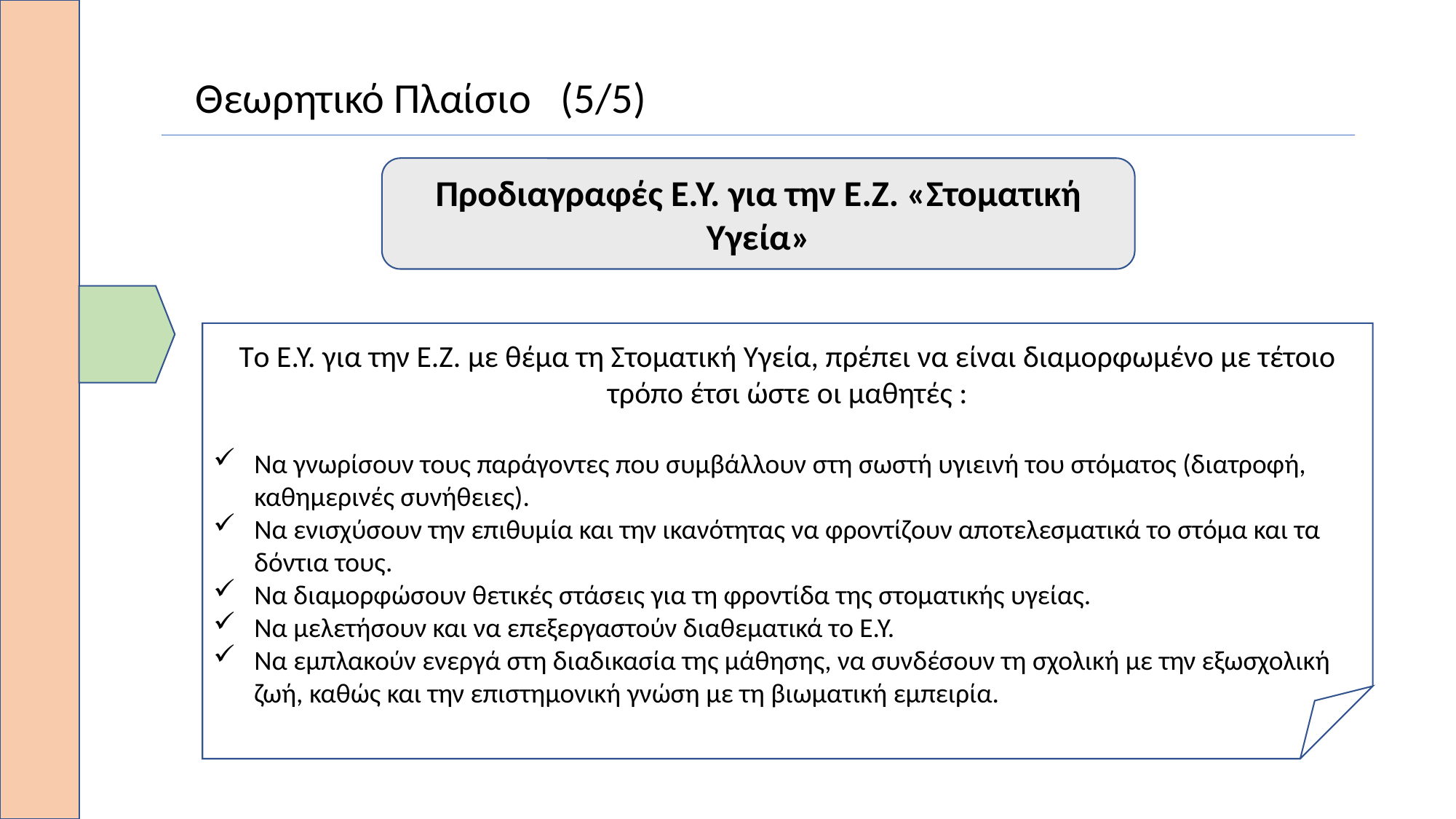

# Θεωρητικό Πλαίσιο   (5/5)
Προδιαγραφές Ε.Υ. για την Ε.Ζ. «Στοματική Υγεία»

Tο Ε.Υ. για την Ε.Ζ. με θέμα τη Στοματική Υγεία, πρέπει να είναι διαμορφωμένο με τέτοιο τρόπο έτσι ώστε οι μαθητές :

Να γνωρίσουν τους παράγοντες που συμβάλλουν στη σωστή υγιεινή του στόματος (διατροφή, καθημερινές συνήθειες).
Να ενισχύσουν την επιθυμία και την ικανότητας να φροντίζουν αποτελεσματικά το στόμα και τα δόντια τους.
Να διαμορφώσουν θετικές στάσεις για τη φροντίδα της στοματικής υγείας.
Να μελετήσουν και να επεξεργαστούν διαθεματικά το Ε.Υ.
Να εμπλακούν ενεργά στη διαδικασία της μάθησης, να συνδέσουν τη σχολική με την εξωσχολική ζωή, καθώς και την επιστημονική γνώση με τη βιωματική εμπειρία.